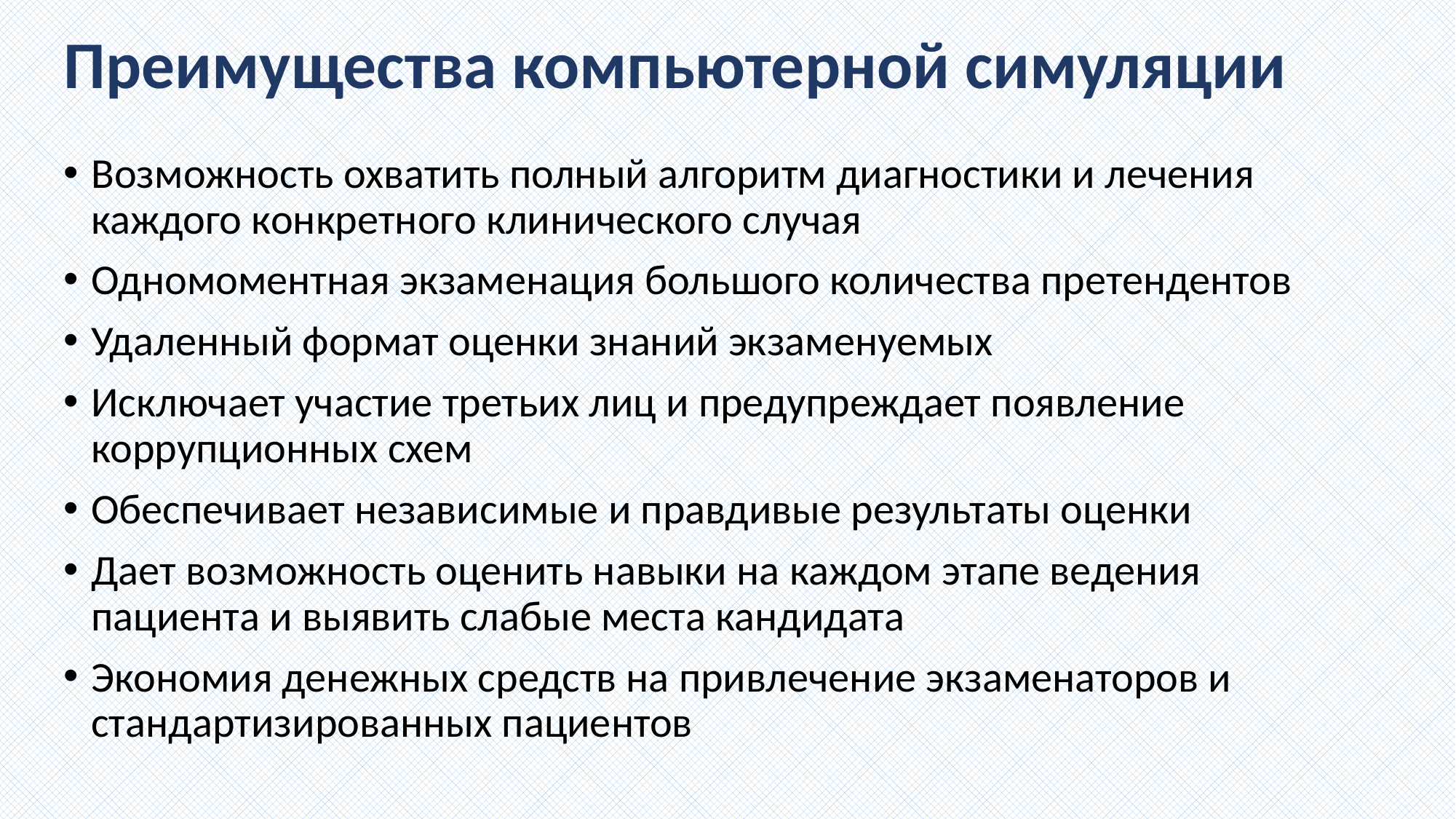

# Преимущества компьютерной симуляции
Возможность охватить полный алгоритм диагностики и лечения каждого конкретного клинического случая
Одномоментная экзаменация большого количества претендентов
Удаленный формат оценки знаний экзаменуемых
Исключает участие третьих лиц и предупреждает появление коррупционных схем
Обеспечивает независимые и правдивые результаты оценки
Дает возможность оценить навыки на каждом этапе ведения пациента и выявить слабые места кандидата
Экономия денежных средств на привлечение экзаменаторов и стандартизированных пациентов